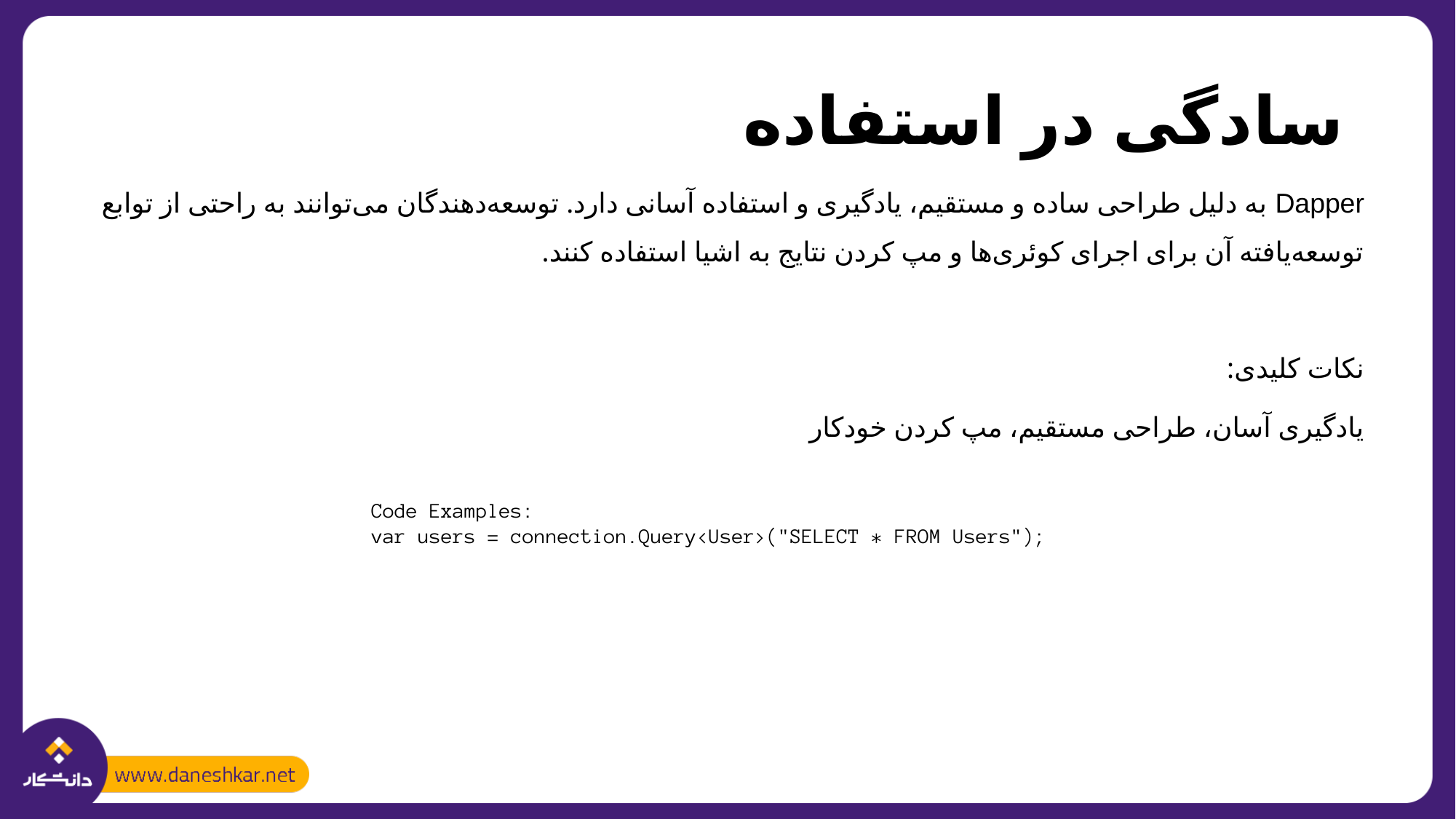

# سادگی در استفاده
Dapper به دلیل طراحی ساده و مستقیم، یادگیری و استفاده آسانی دارد. توسعه‌دهندگان می‌توانند به راحتی از توابع توسعه‌یافته آن برای اجرای کوئری‌ها و مپ کردن نتایج به اشیا استفاده کنند.

نکات کلیدی:
یادگیری آسان، طراحی مستقیم، مپ کردن خودکار
Code Examples:
var users = connection.Query<User>("SELECT * FROM Users");